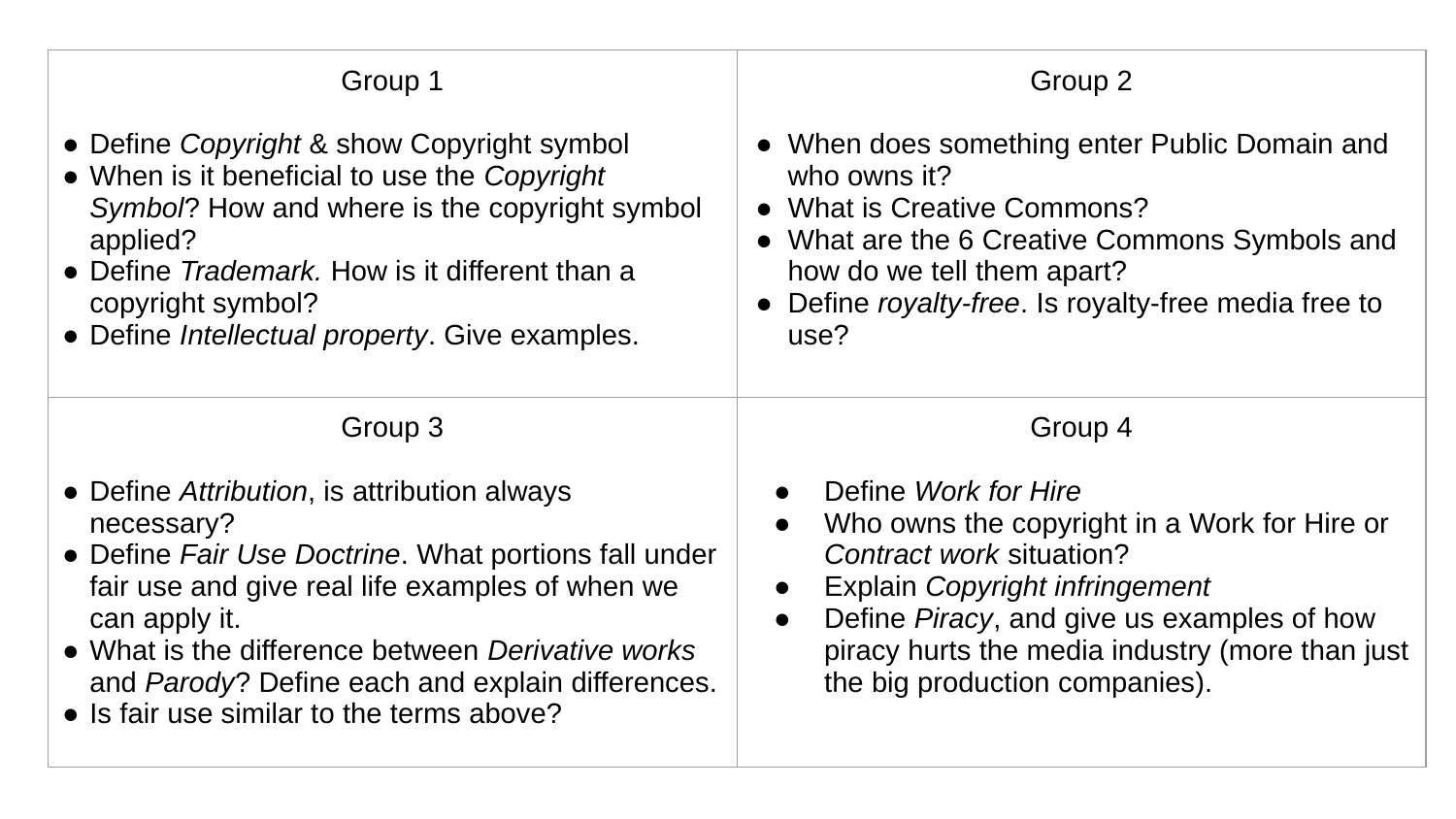

| Group 1 Define Copyright & show Copyright symbol When is it beneficial to use the Copyright Symbol? How and where is the copyright symbol applied? Define Trademark. How is it different than a copyright symbol? Define Intellectual property. Give examples. | Group 2 When does something enter Public Domain and who owns it? What is Creative Commons? What are the 6 Creative Commons Symbols and how do we tell them apart? Define royalty-free. Is royalty-free media free to use? |
| --- | --- |
| Group 3 Define Attribution, is attribution always necessary? Define Fair Use Doctrine. What portions fall under fair use and give real life examples of when we can apply it. What is the difference between Derivative works and Parody? Define each and explain differences. Is fair use similar to the terms above? | Group 4 Define Work for Hire Who owns the copyright in a Work for Hire or Contract work situation? Explain Copyright infringement Define Piracy, and give us examples of how piracy hurts the media industry (more than just the big production companies). |